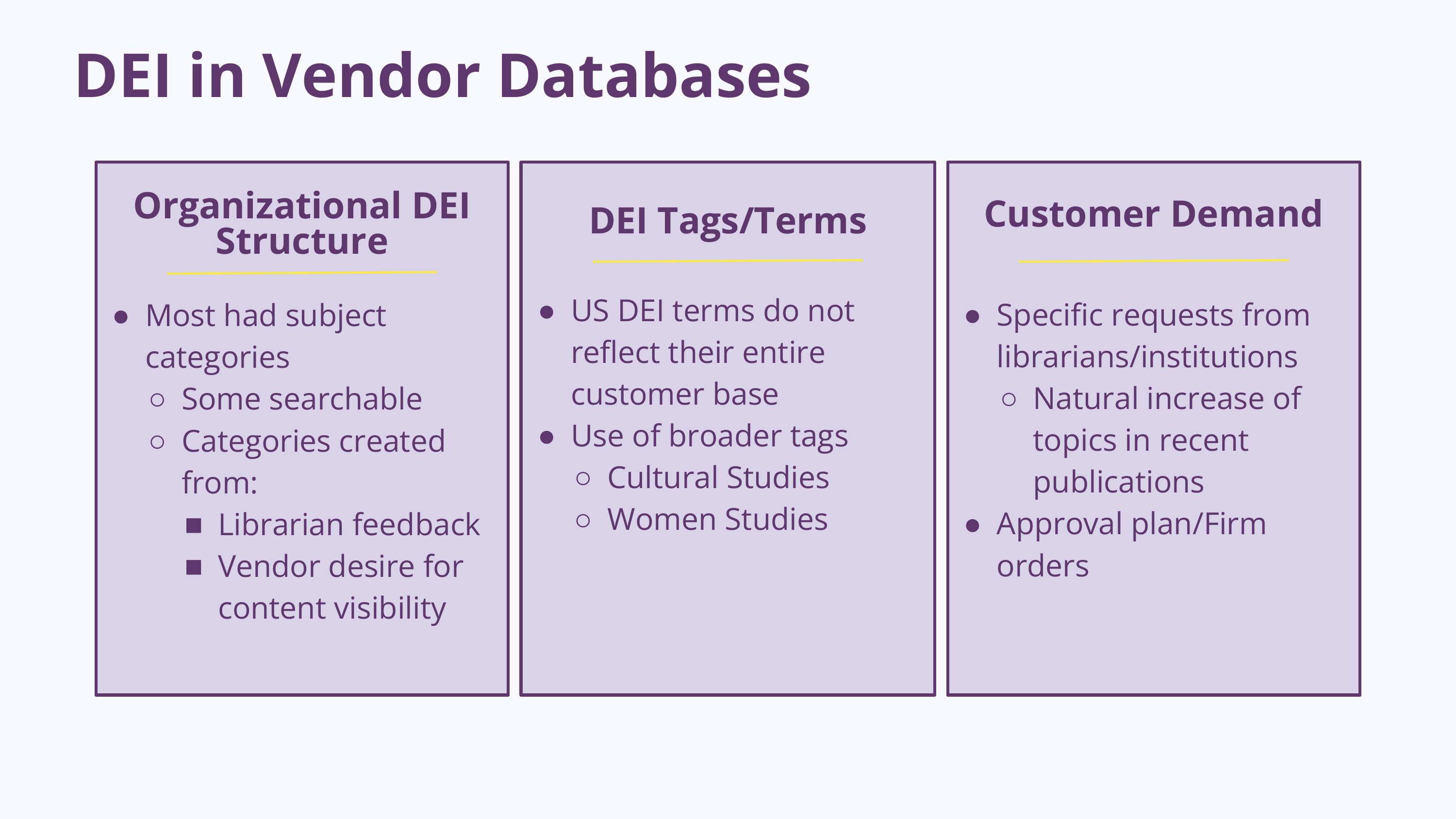

DEI in Vendor Databases

Organizational DEI Structure

Most had subject categories
Some searchable
Categories created from:
Librarian feedback
Vendor desire for content visibility

DEI Tags/Terms

US DEI terms do not reflect their entire customer base
Use of broader tags
Cultural Studies
Women Studies

Customer Demand

Specific requests from librarians/institutions
Natural increase of topics in recent publications
Approval plan/Firm orders